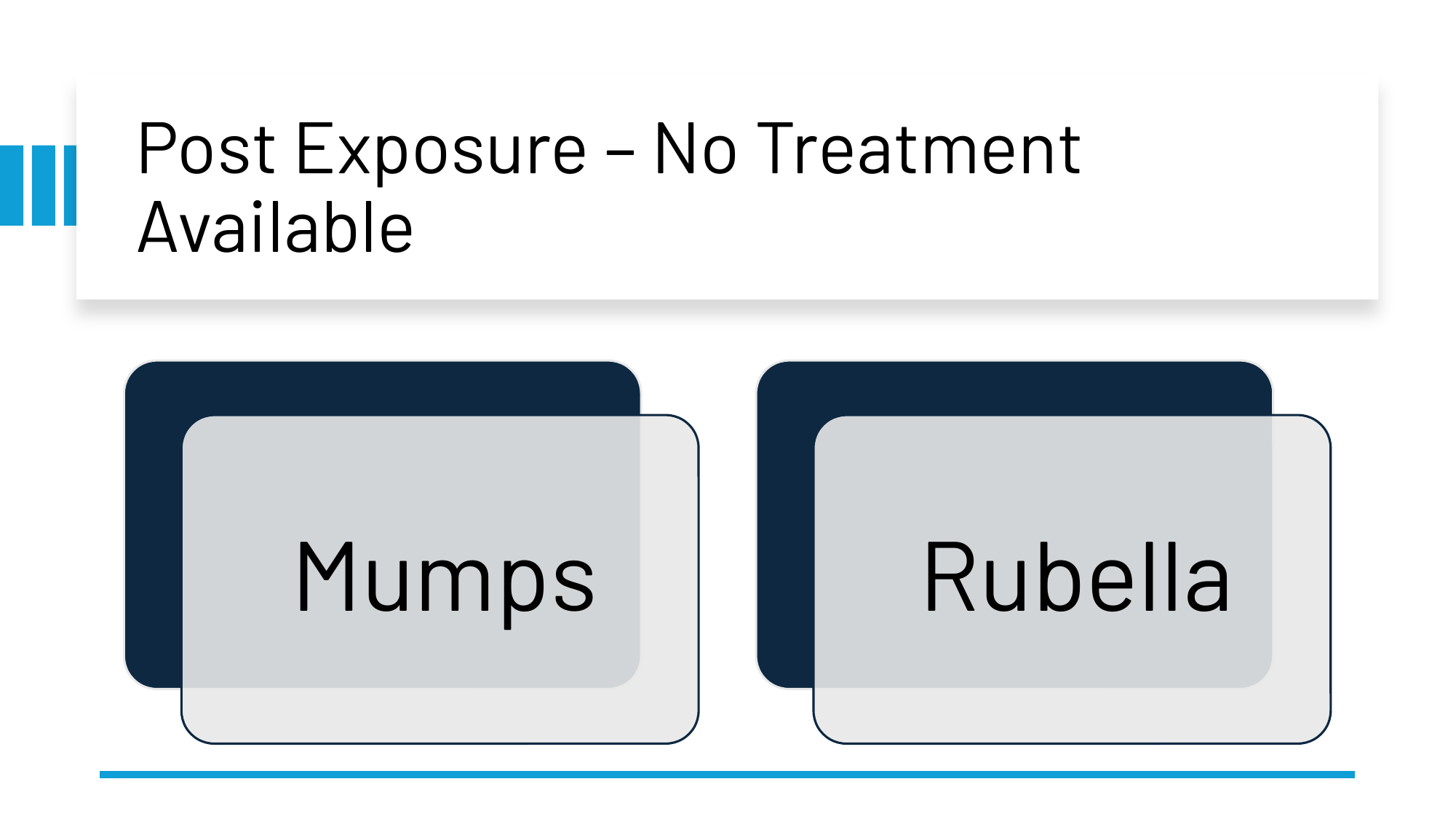

# Post Exposure – No Treatment Available

Mumps
Rubella
127